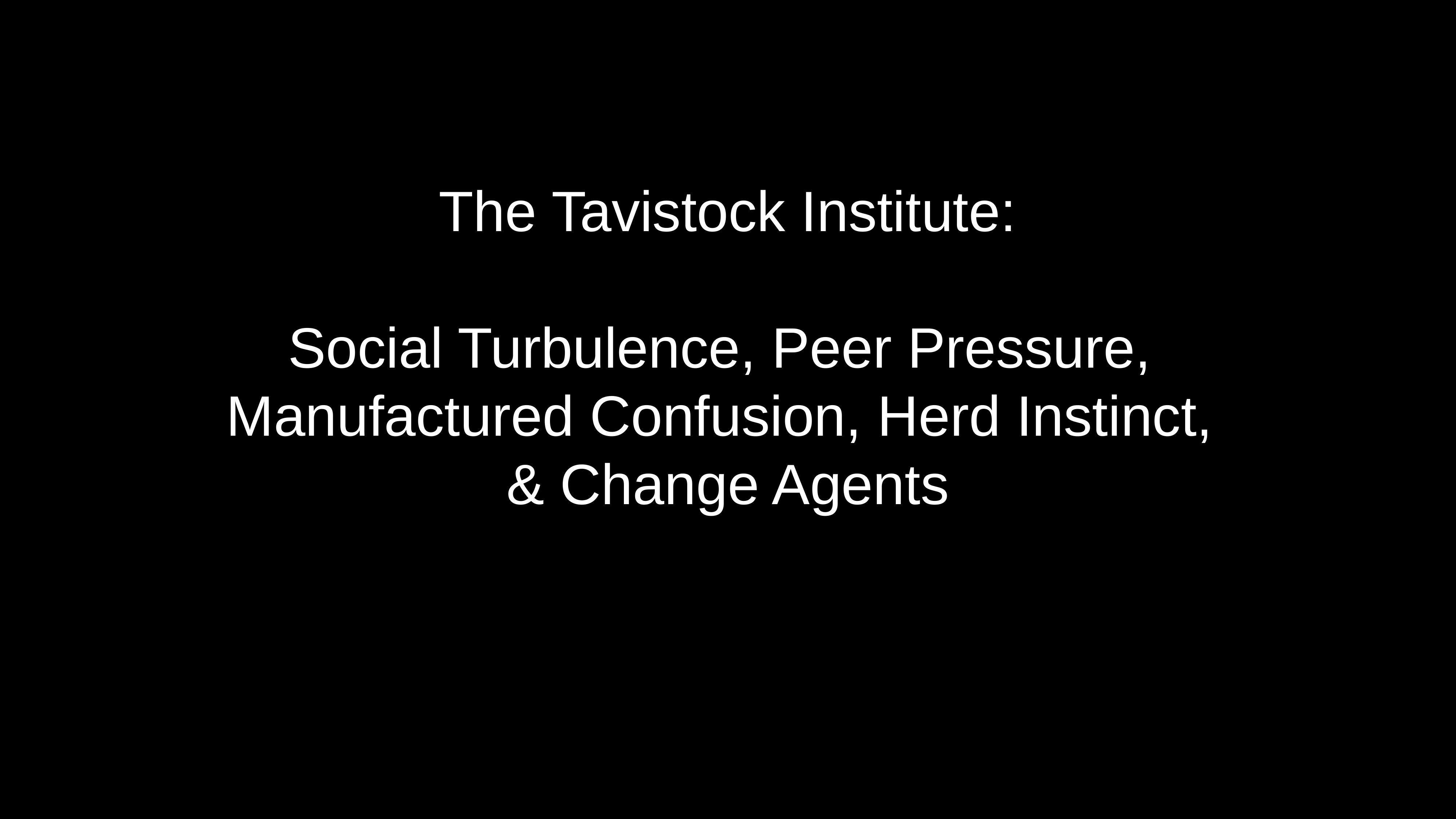

# The Tavistock Institute:

Social Turbulence, Peer Pressure,
Manufactured Confusion, Herd Instinct,
& Change Agents